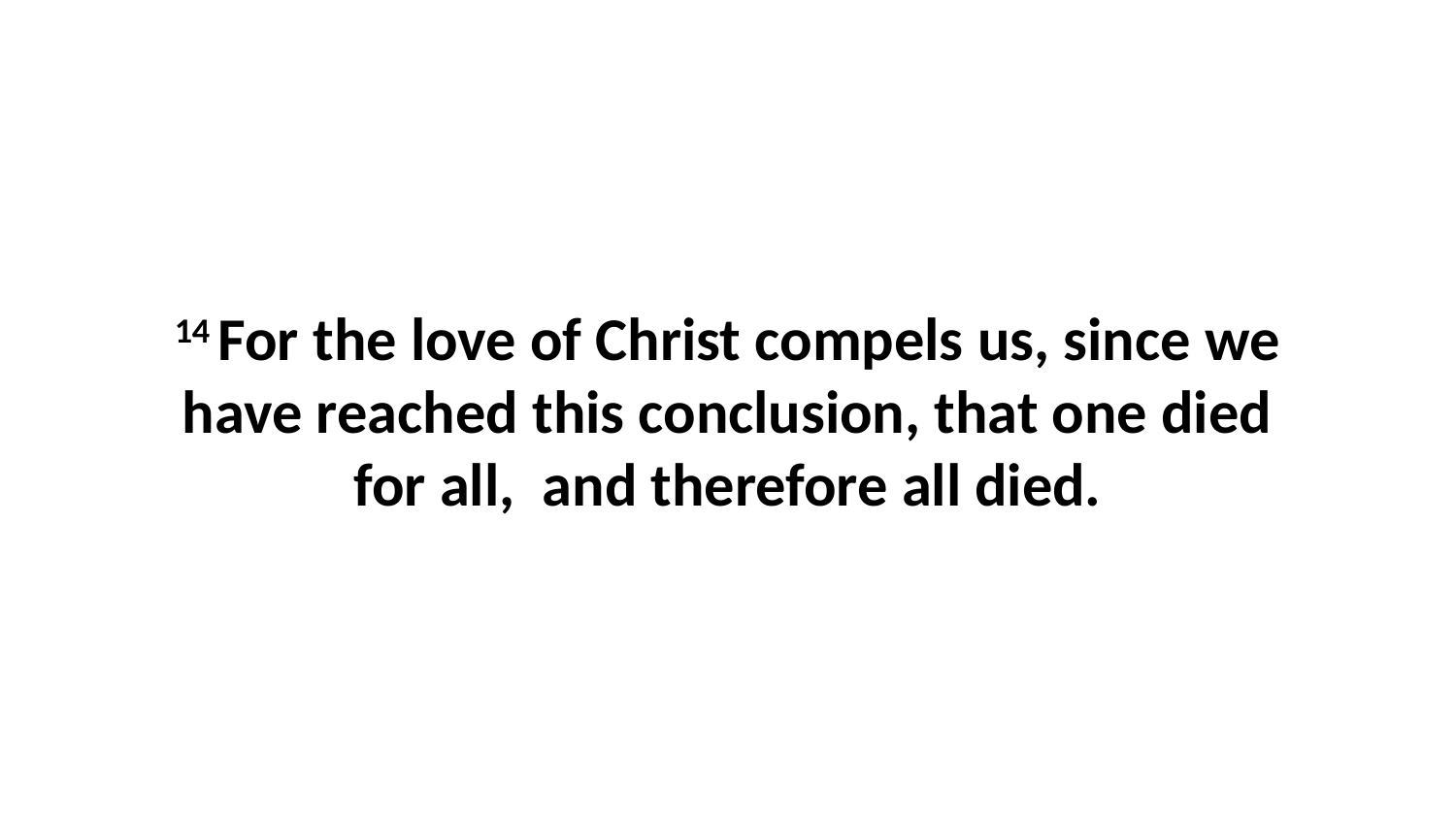

14 For the love of Christ compels us, since we have reached this conclusion, that one died for all,  and therefore all died.